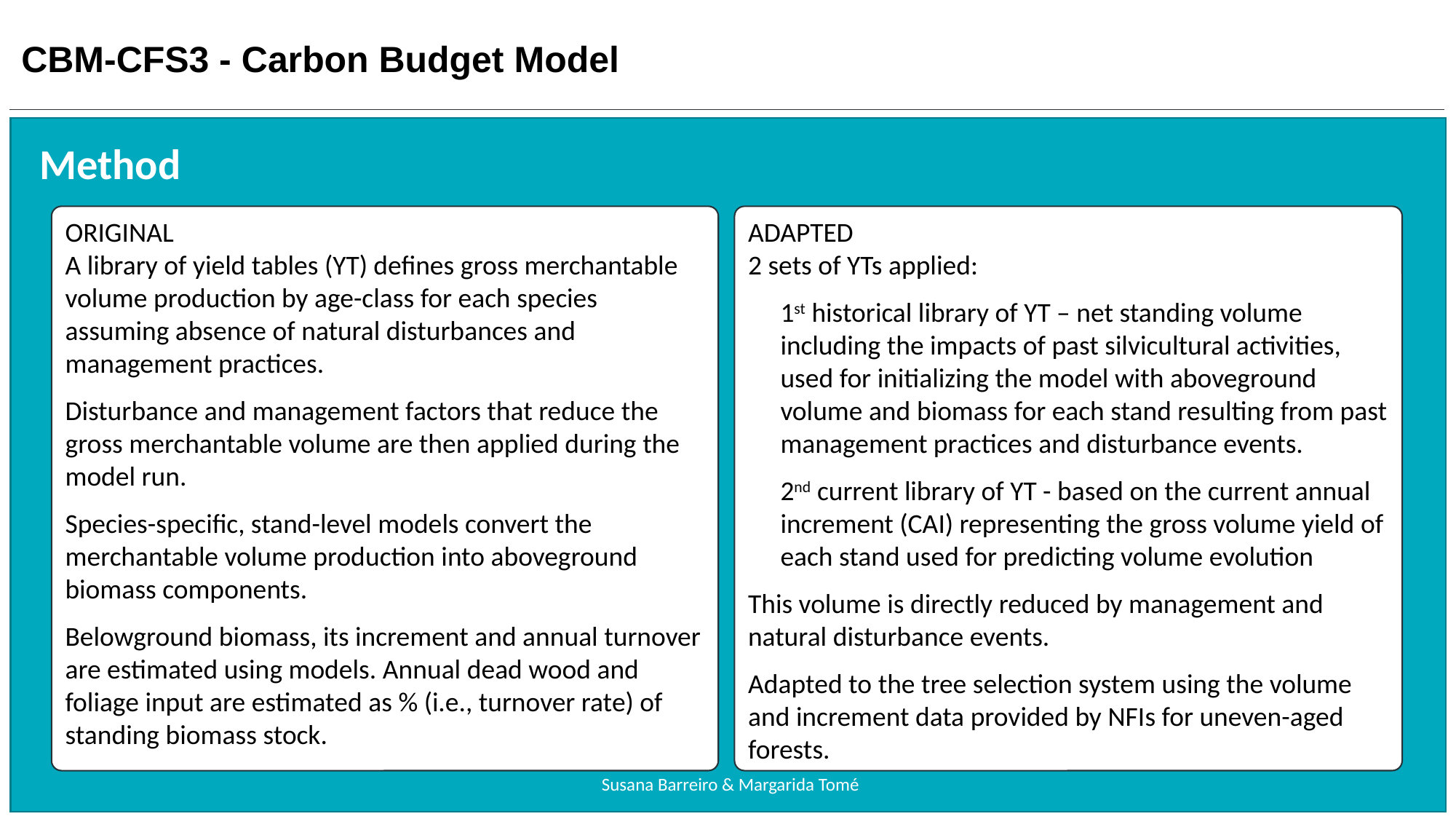

Method
ORIGINAL
A library of yield tables (YT) defines gross merchantable volume production by age-class for each species assuming absence of natural disturbances and management practices.

Disturbance and management factors that reduce the gross merchantable volume are then applied during the model run.

Species-specific, stand-level models convert the merchantable volume production into aboveground biomass components.

Belowground biomass, its increment and annual turnover are estimated using models. Annual dead wood and foliage input are estimated as % (i.e., turnover rate) of standing biomass stock.
ADAPTED
2 sets of YTs applied:

1st historical library of YT – net standing volume including the impacts of past silvicultural activities, used for initializing the model with aboveground volume and biomass for each stand resulting from past management practices and disturbance events.

2nd current library of YT - based on the current annual increment (CAI) representing the gross volume yield of each stand used for predicting volume evolution

This volume is directly reduced by management and
natural disturbance events.

Adapted to the tree selection system using the volume and increment data provided by NFIs for uneven-aged forests.